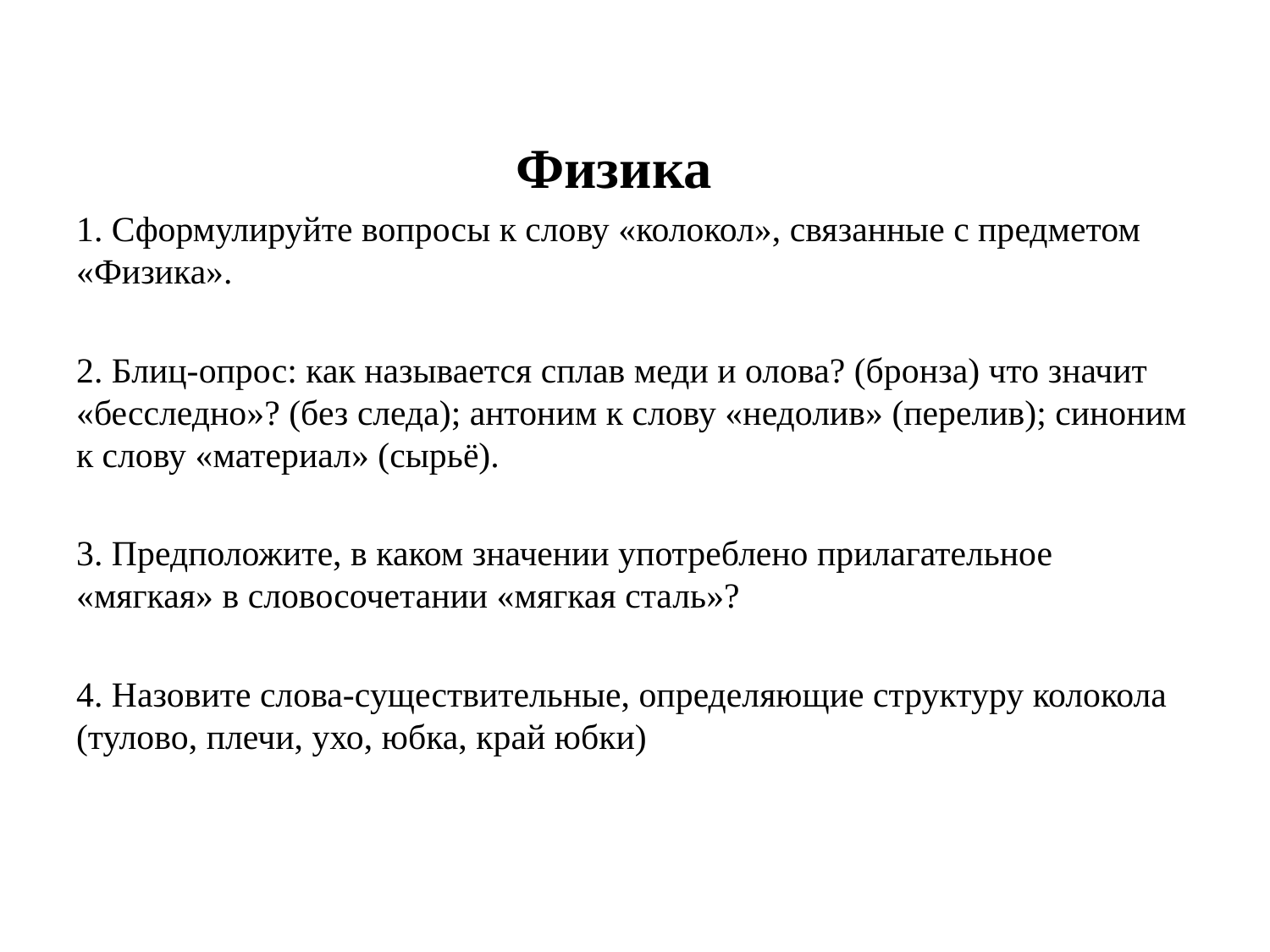

#

                               Физика
1. Сформулируйте вопросы к слову «колокол», связанные с предметом «Физика».

2. Блиц-опрос: как называется сплав меди и олова? (бронза) что значит «бесследно»? (без следа); антоним к слову «недолив» (перелив); синоним к слову «материал» (сырьё).

3. Предположите, в каком значении употреблено прилагательное «мягкая» в словосочетании «мягкая сталь»?

4. Назовите слова-существительные, определяющие структуру колокола (тулово, плечи, ухо, юбка, край юбки)